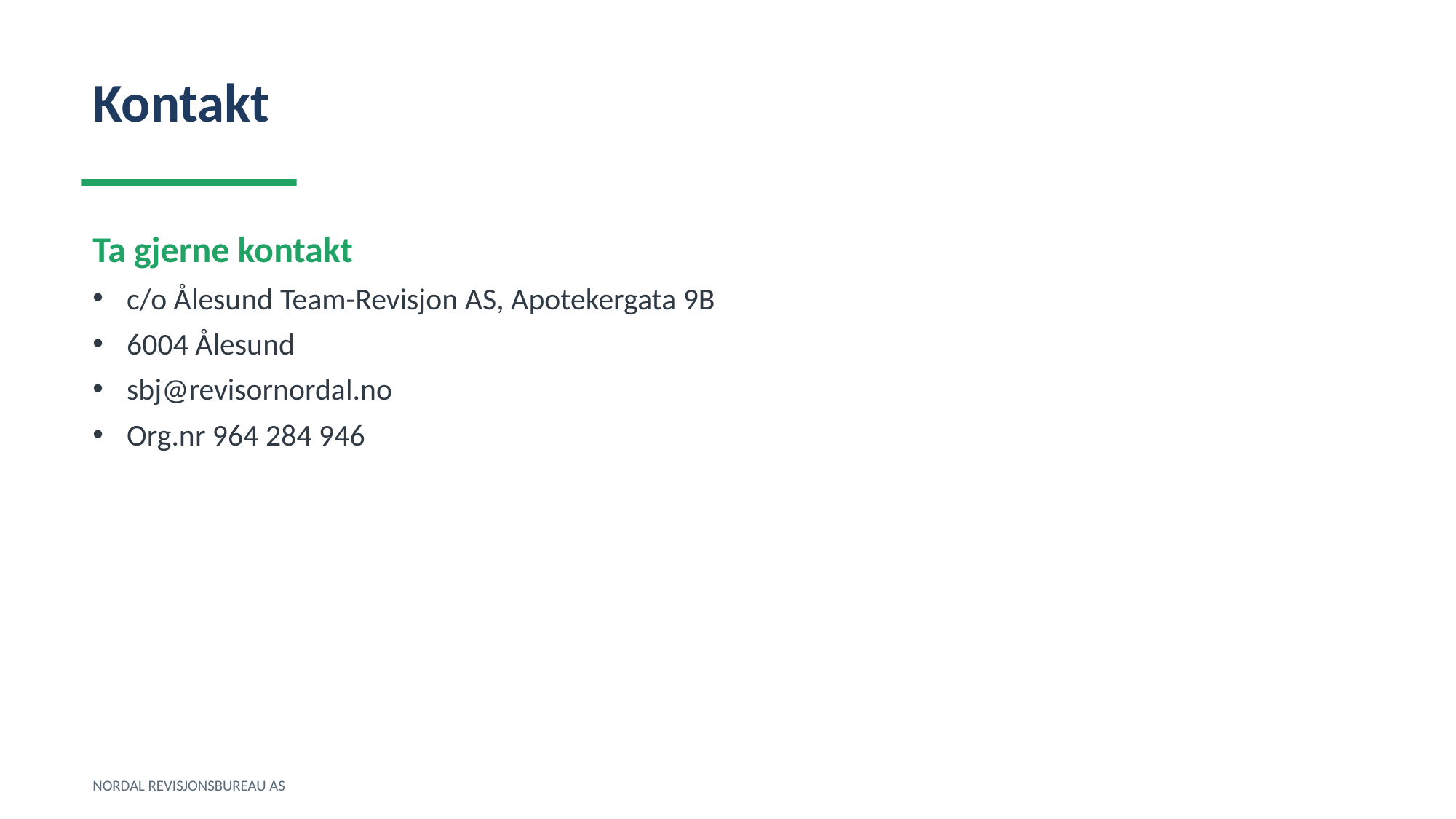

Kontakt

Ta gjerne kontakt
c/o Ålesund Team-Revisjon AS, Apotekergata 9B
6004 Ålesund
sbj@revisornordal.no
Org.nr 964 284 946
NORDAL REVISJONSBUREAU AS